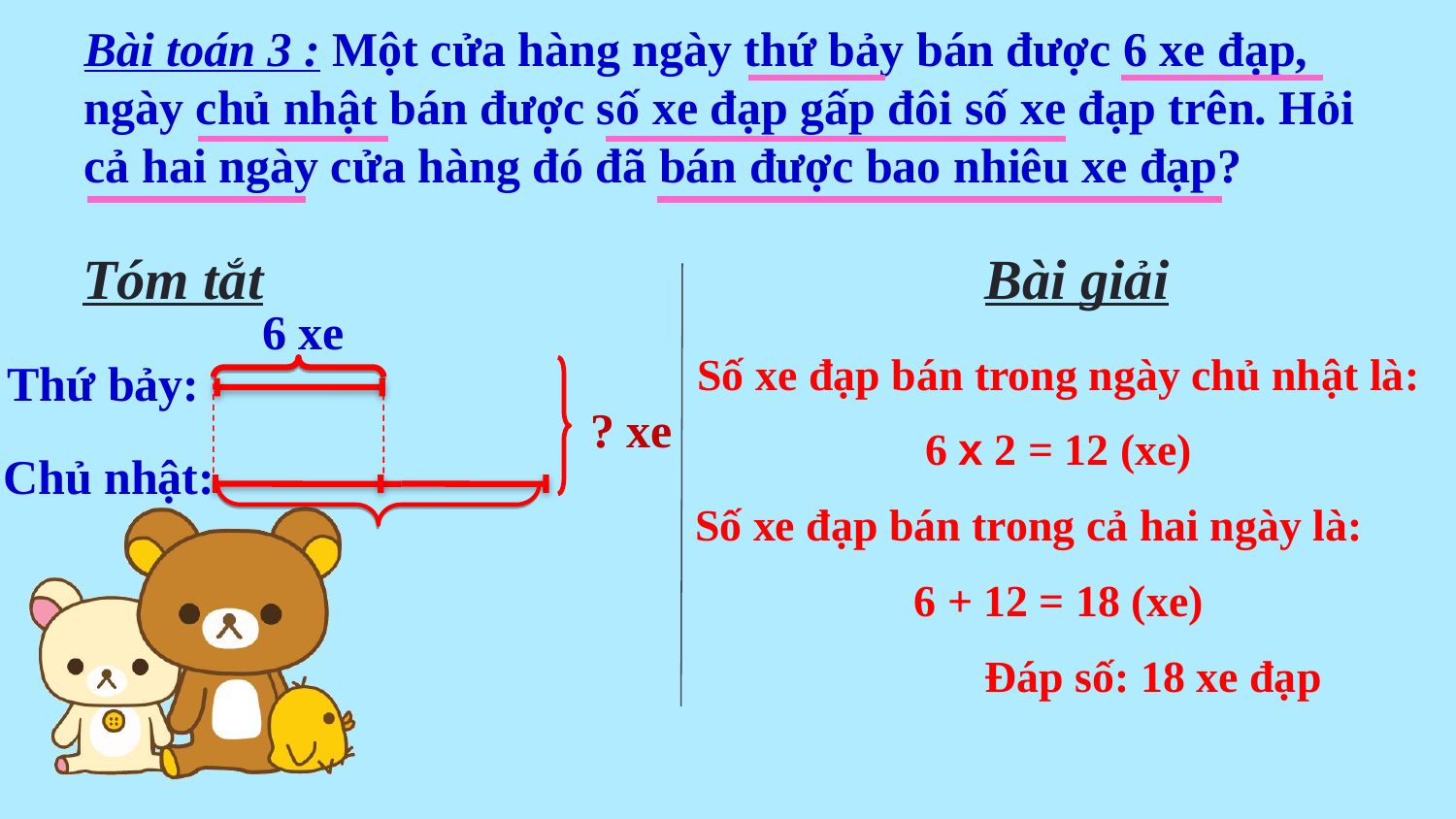

Bài toán 3 : Một cửa hàng ngày thứ bảy bán được 6 xe đạp, ngày chủ nhật bán được số xe đạp gấp đôi số xe đạp trên. Hỏi cả hai ngày cửa hàng đó đã bán được bao nhiêu xe đạp?
Tóm tắt
Bài giải

6 xe
Số xe đạp bán trong ngày chủ nhật là:
6 x 2 = 12 (xe)
  Số xe đạp bán trong cả hai ngày là:
6 + 12 = 18 (xe)
                 Đáp số: 18 xe đạp

Thứ bảy:

 ? xe
Chủ nhật: